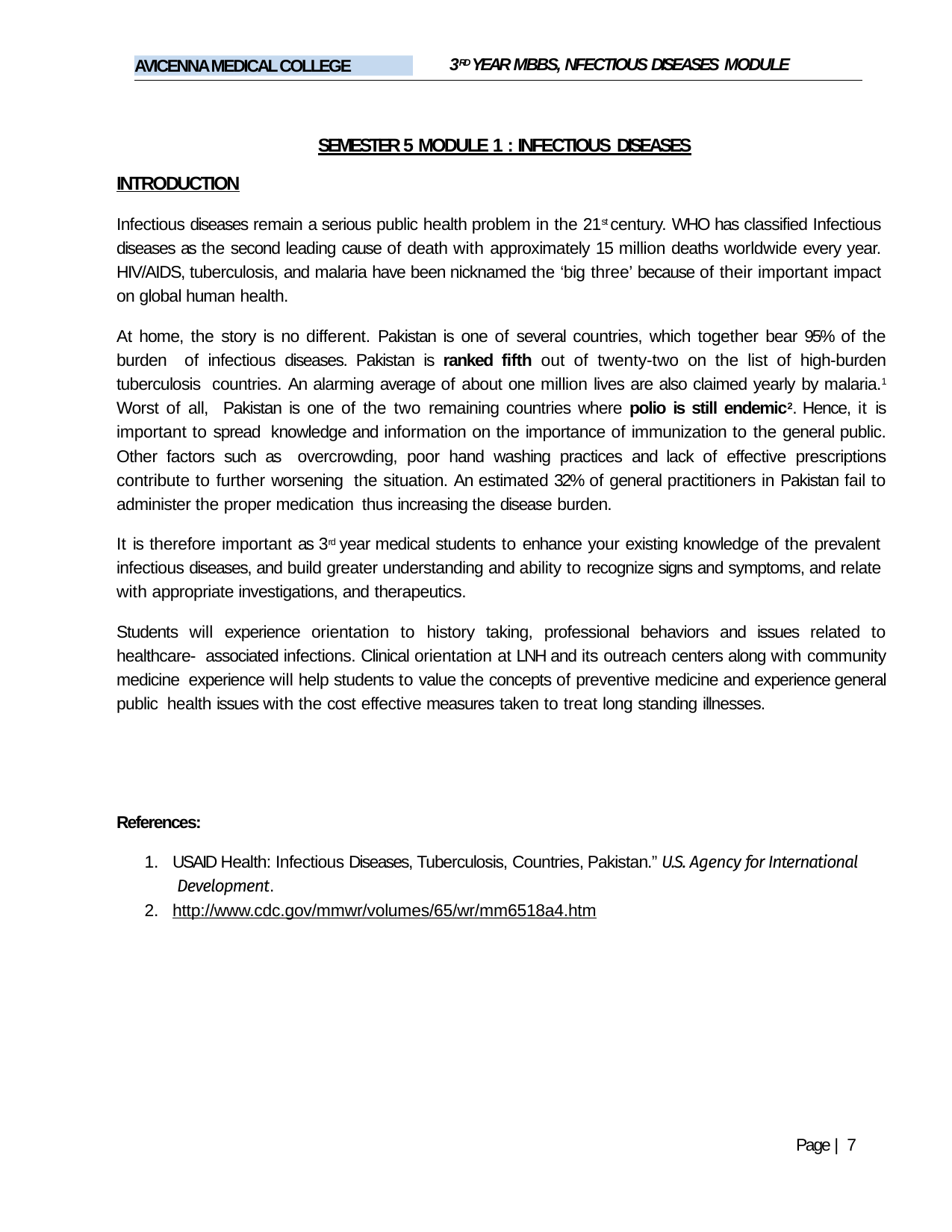

3RD YEAR MBBS, NFECTIOUS DISEASES MODULE
AVICENNA MEDICAL COLLEGE
SEMESTER 5 MODULE 1 : INFECTIOUS DISEASES
INTRODUCTION
Infectious diseases remain a serious public health problem in the 21st century. WHO has classified Infectious  diseases as the second leading cause of death with approximately 15 million deaths worldwide every year.  HIV/AIDS, tuberculosis, and malaria have been nicknamed the ‘big three’ because of their important impact  on global human health.

At home, the story is no different. Pakistan is one of several countries, which together bear 95% of the burden  of infectious diseases. Pakistan is ranked fifth out of twenty-two on the list of high-burden tuberculosis  countries. An alarming average of about one million lives are also claimed yearly by malaria.1 Worst of all,  Pakistan is one of the two remaining countries where polio is still endemic2. Hence, it is important to spread  knowledge and information on the importance of immunization to the general public. Other factors such as  overcrowding, poor hand washing practices and lack of effective prescriptions contribute to further worsening  the situation. An estimated 32% of general practitioners in Pakistan fail to administer the proper medication  thus increasing the disease burden.

It is therefore important as 3rd year medical students to enhance your existing knowledge of the prevalent  infectious diseases, and build greater understanding and ability to recognize signs and symptoms, and relate  with appropriate investigations, and therapeutics.

Students will experience orientation to history taking, professional behaviors and issues related to healthcare-  associated infections. Clinical orientation at LNH and its outreach centers along with community medicine  experience will help students to value the concepts of preventive medicine and experience general public  health issues with the cost effective measures taken to treat long standing illnesses.
References:

USAID Health: Infectious Diseases, Tuberculosis, Countries, Pakistan.” U.S. Agency for International  Development.
http://www.cdc.gov/mmwr/volumes/65/wr/mm6518a4.htm
Page | 7